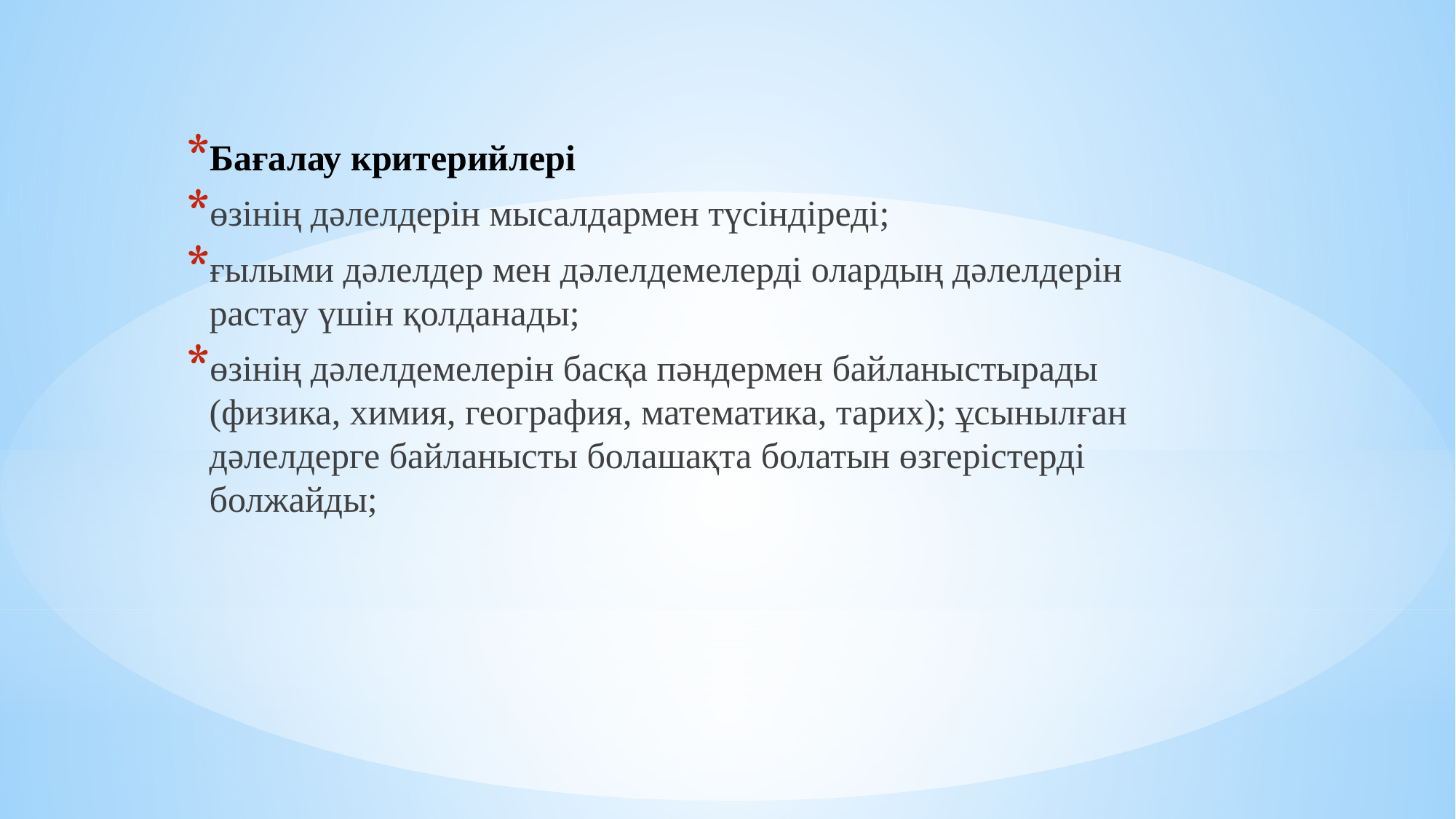

Бағалау критерийлері
өзінің дәлелдерін мысалдармен түсіндіреді;
ғылыми дәлелдер мен дәлелдемелерді олардың дәлелдерін растау үшін қолданады;
өзінің дәлелдемелерін басқа пәндермен байланыстырады (физика, химия, география, математика, тарих); ұсынылған дәлелдерге байланысты болашақта болатын өзгерістерді болжайды;